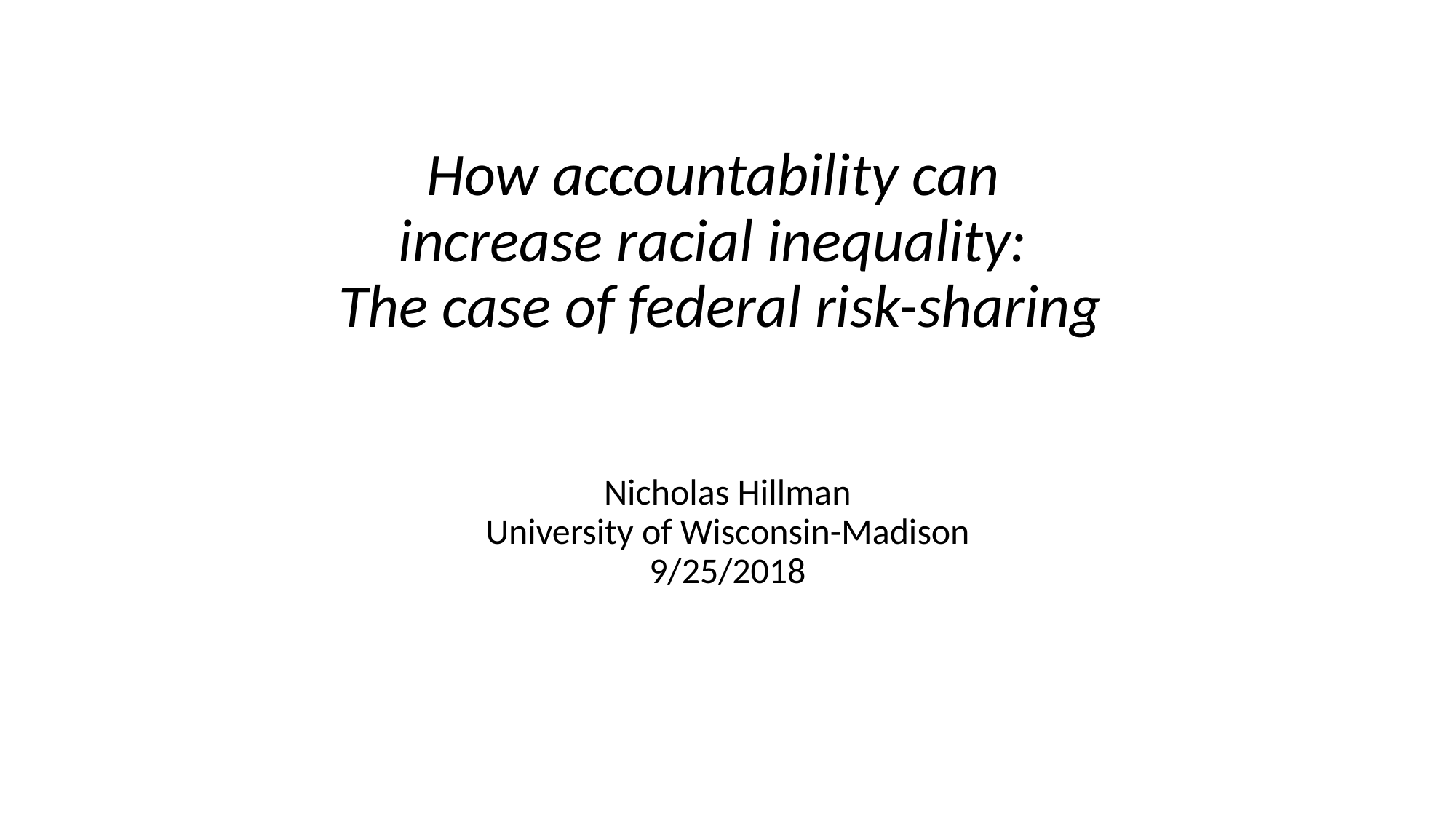

# How accountability can increase racial inequality: The case of federal risk-sharing
Nicholas Hillman
University of Wisconsin-Madison
9/25/2018